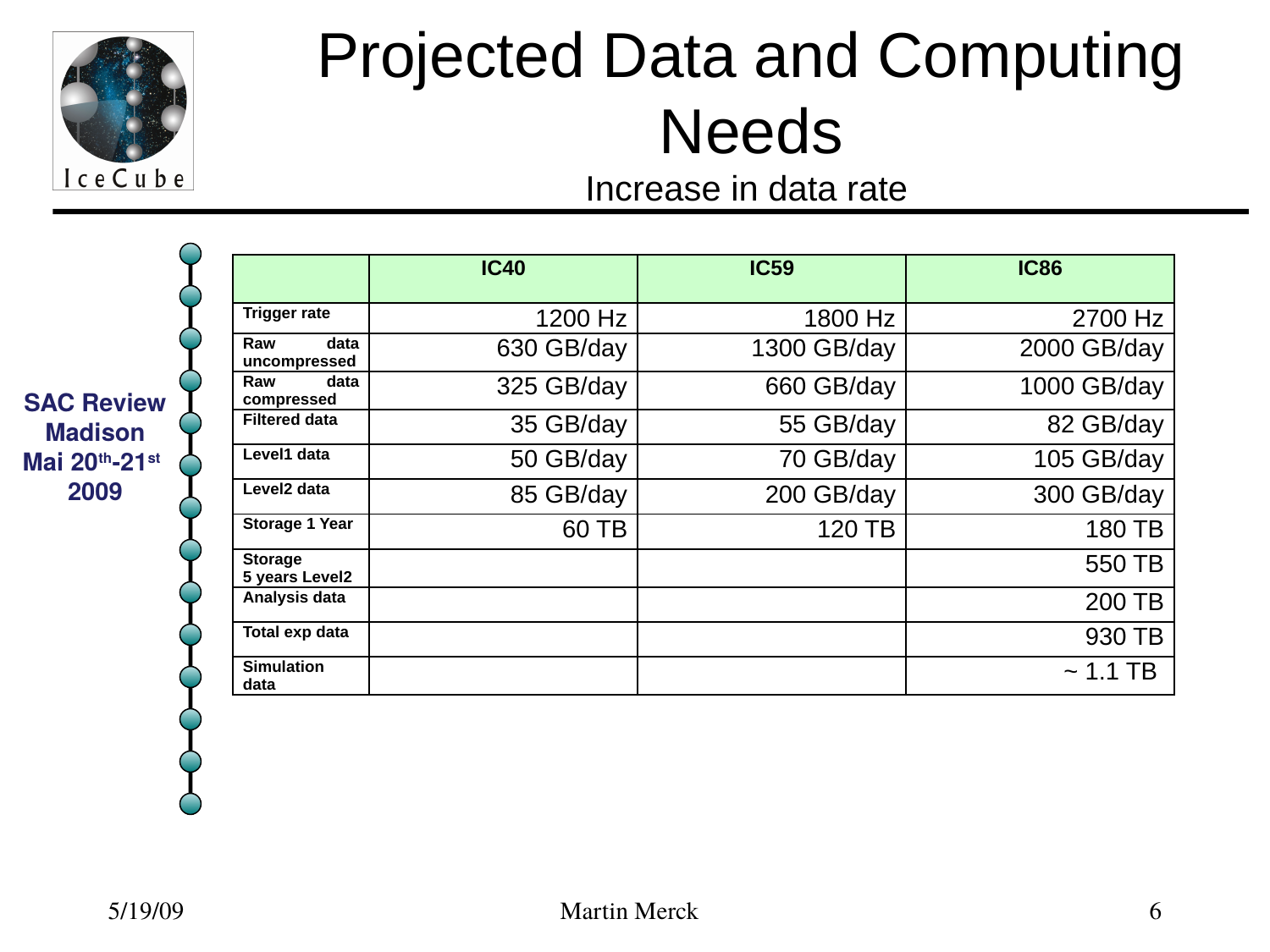

# Projected Data and Computing Needs Increase in data rate
|  | IC40 | IC59 | IC86 |
| --- | --- | --- | --- |
| Trigger rate | 1200 Hz | 1800 Hz | 2700 Hz |
| Raw data uncompressed | 630 GB/day | 1300 GB/day | 2000 GB/day |
| Raw data compressed | 325 GB/day | 660 GB/day | 1000 GB/day |
| Filtered data | 35 GB/day | 55 GB/day | 82 GB/day |
| Level1 data | 50 GB/day | 70 GB/day | 105 GB/day |
| Level2 data | 85 GB/day | 200 GB/day | 300 GB/day |
| Storage 1 Year | 60 TB | 120 TB | 180 TB |
| Storage 5 years Level2 |  |  | 550 TB |
| Analysis data |  |  | 200 TB |
| Total exp data |  |  | 930 TB |
| Simulation data |  |  | ~ 1.1 TB |
5/19/09
Martin Merck
6